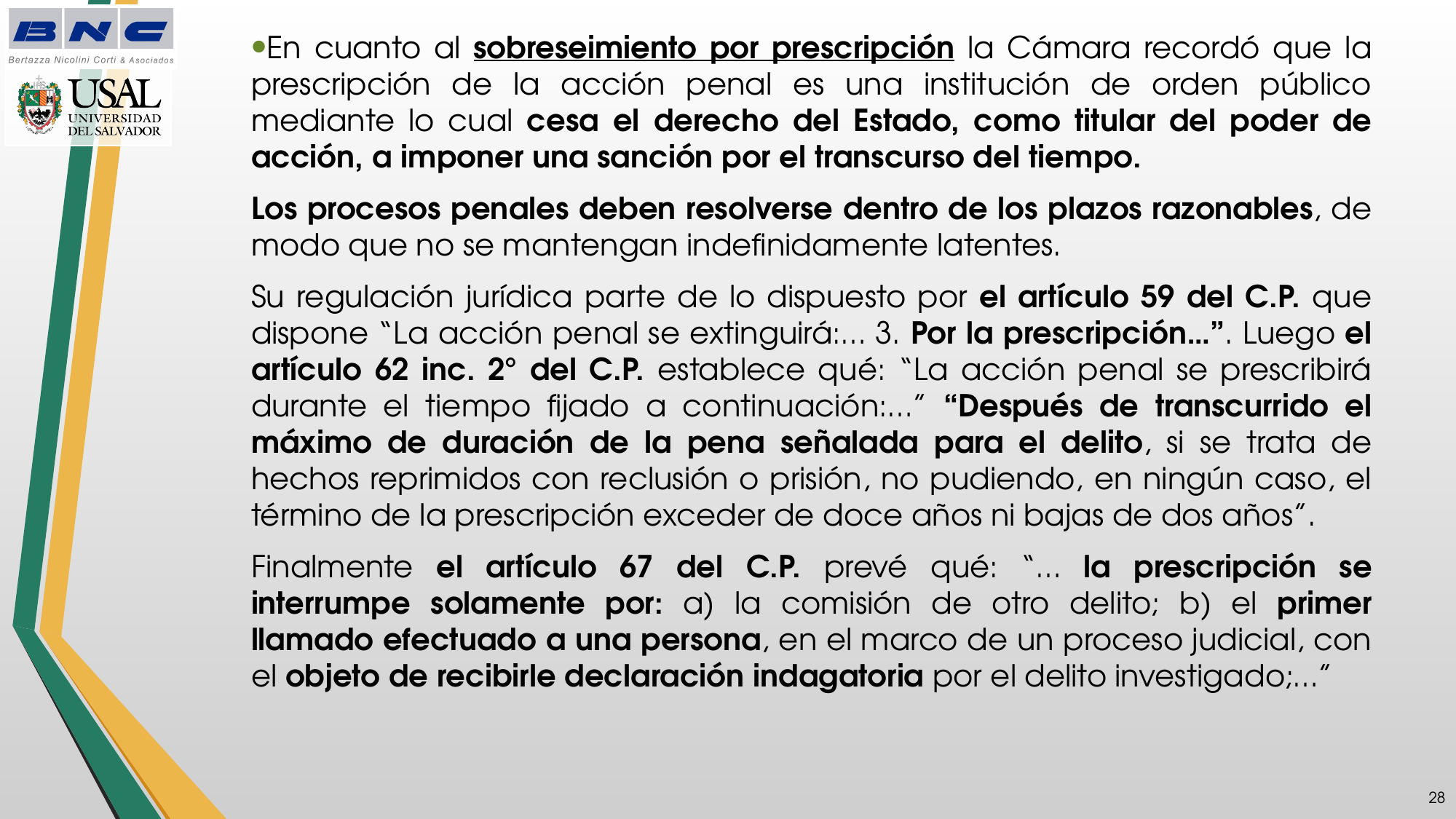

En cuanto al sobreseimiento por prescripción la Cámara recordó que la prescripción de la acción penal es una institución de orden público mediante lo cual cesa el derecho del Estado, como titular del poder de acción, a imponer una sanción por el transcurso del tiempo.
Los procesos penales deben resolverse dentro de los plazos razonables, de modo que no se mantengan indefinidamente latentes.
Su regulación jurídica parte de lo dispuesto por el artículo 59 del C.P. que dispone “La acción penal se extinguirá:… 3. Por la prescripción…”. Luego el artículo 62 inc. 2° del C.P. establece qué: “La acción penal se prescribirá durante el tiempo fijado a continuación:…” “Después de transcurrido el máximo de duración de la pena señalada para el delito, si se trata de hechos reprimidos con reclusión o prisión, no pudiendo, en ningún caso, el término de la prescripción exceder de doce años ni bajas de dos años”.
Finalmente el artículo 67 del C.P. prevé qué: “… la prescripción se interrumpe solamente por: a) la comisión de otro delito; b) el primer llamado efectuado a una persona, en el marco de un proceso judicial, con el objeto de recibirle declaración indagatoria por el delito investigado;…”

28